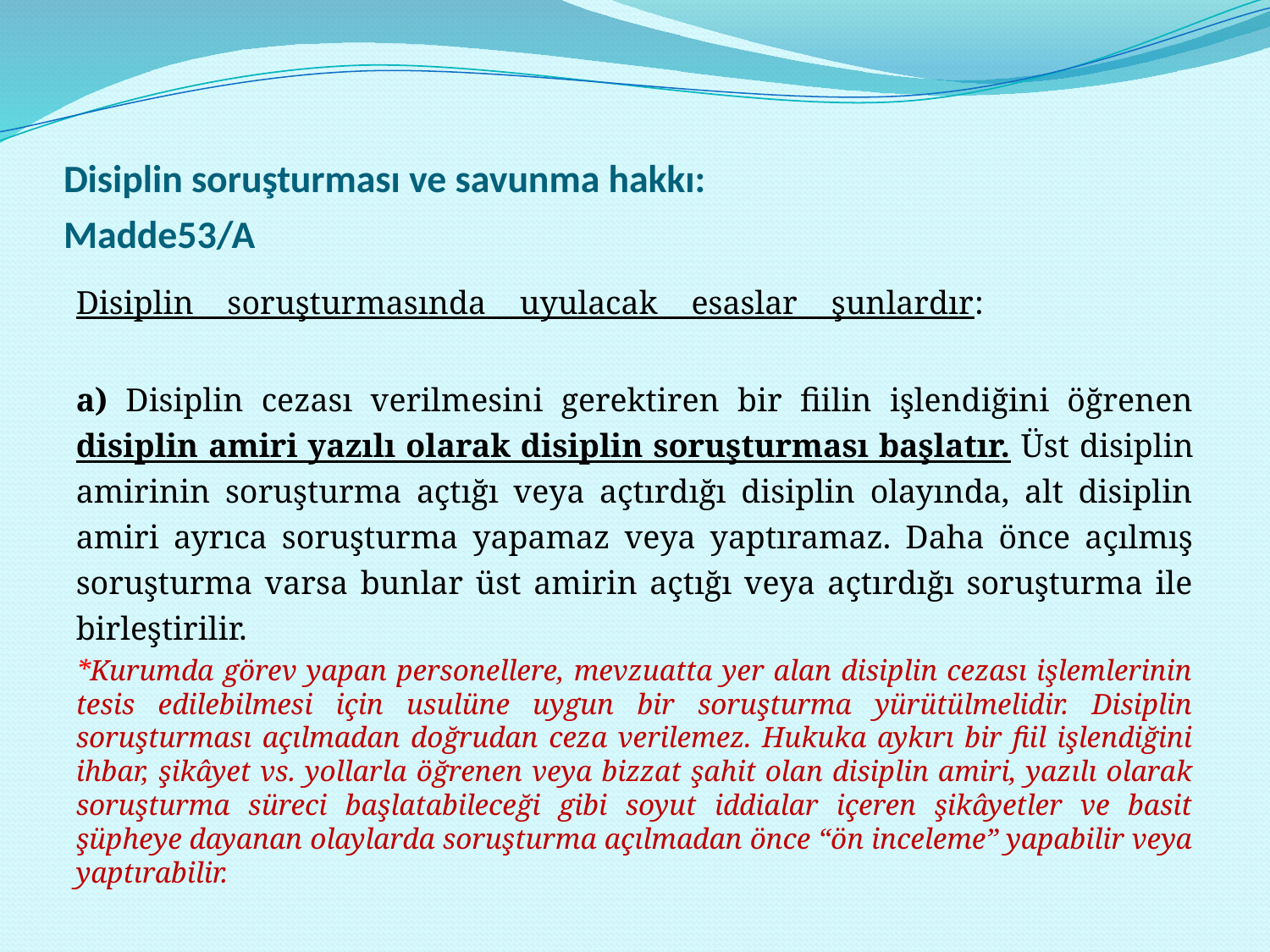

# Disiplin soruşturması ve savunma hakkı: Madde53/A
Disiplin soruşturmasında uyulacak esaslar şunlardır:
a) Disiplin cezası verilmesini gerektiren bir fiilin işlendiğini öğrenen disiplin amiri yazılı olarak disiplin soruşturması başlatır. Üst disiplin amirinin soruşturma açtığı veya açtırdığı disiplin olayında, alt disiplin amiri ayrıca soruşturma yapamaz veya yaptıramaz. Daha önce açılmış soruşturma varsa bunlar üst amirin açtığı veya açtırdığı soruşturma ile birleştirilir.
*Kurumda görev yapan personellere, mevzuatta yer alan disiplin cezası işlemlerinin tesis edilebilmesi için usulüne uygun bir soruşturma yürütülmelidir. Disiplin soruşturması açılmadan doğrudan ceza verilemez. Hukuka aykırı bir fiil işlendiğini ihbar, şikâyet vs. yollarla öğrenen veya bizzat şahit olan disiplin amiri, yazılı olarak soruşturma süreci başlatabileceği gibi soyut iddialar içeren şikâyetler ve basit şüpheye dayanan olaylarda soruşturma açılmadan önce “ön inceleme” yapabilir veya yaptırabilir.